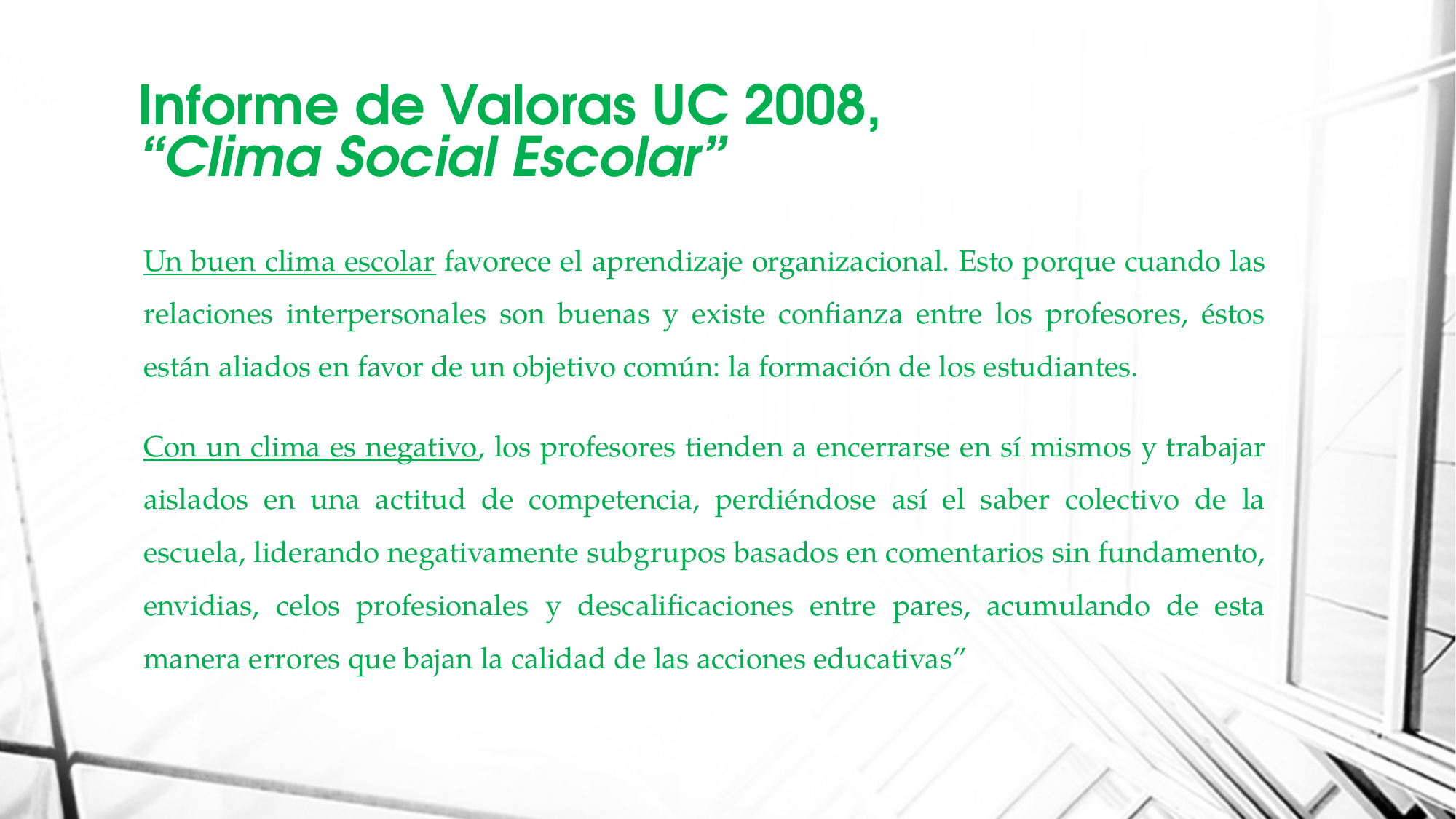

# Informe de Valoras UC 2008, “Clima Social Escolar”
Un buen clima escolar favorece el aprendizaje organizacional. Esto porque cuando las relaciones interpersonales son buenas y existe confianza entre los profesores, éstos están aliados en favor de un objetivo común: la formación de los estudiantes.
Con un clima es negativo, los profesores tienden a encerrarse en sí mismos y trabajar aislados en una actitud de competencia, perdiéndose así el saber colectivo de la escuela, liderando negativamente subgrupos basados en comentarios sin fundamento, envidias, celos profesionales y descalificaciones entre pares, acumulando de esta manera errores que bajan la calidad de las acciones educativas”